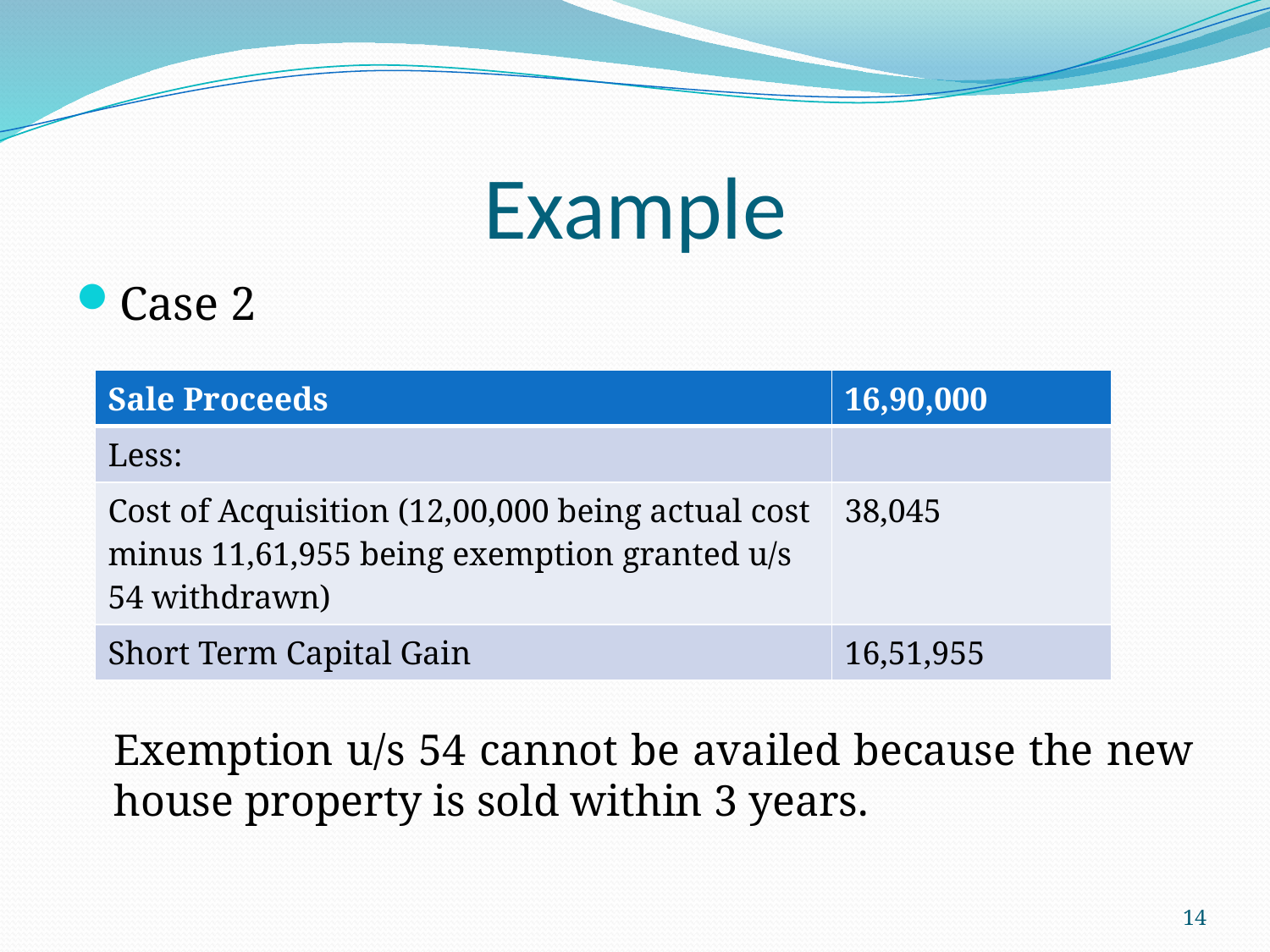

# Example
Case 2

	Exemption u/s 54 cannot be availed because the new house property is sold within 3 years.

| Sale Proceeds | 16,90,000 |
| --- | --- |
| Less: |  |
| Cost of Acquisition (12,00,000 being actual cost minus 11,61,955 being exemption granted u/s 54 withdrawn) | 38,045 |
| Short Term Capital Gain | 16,51,955 |
14